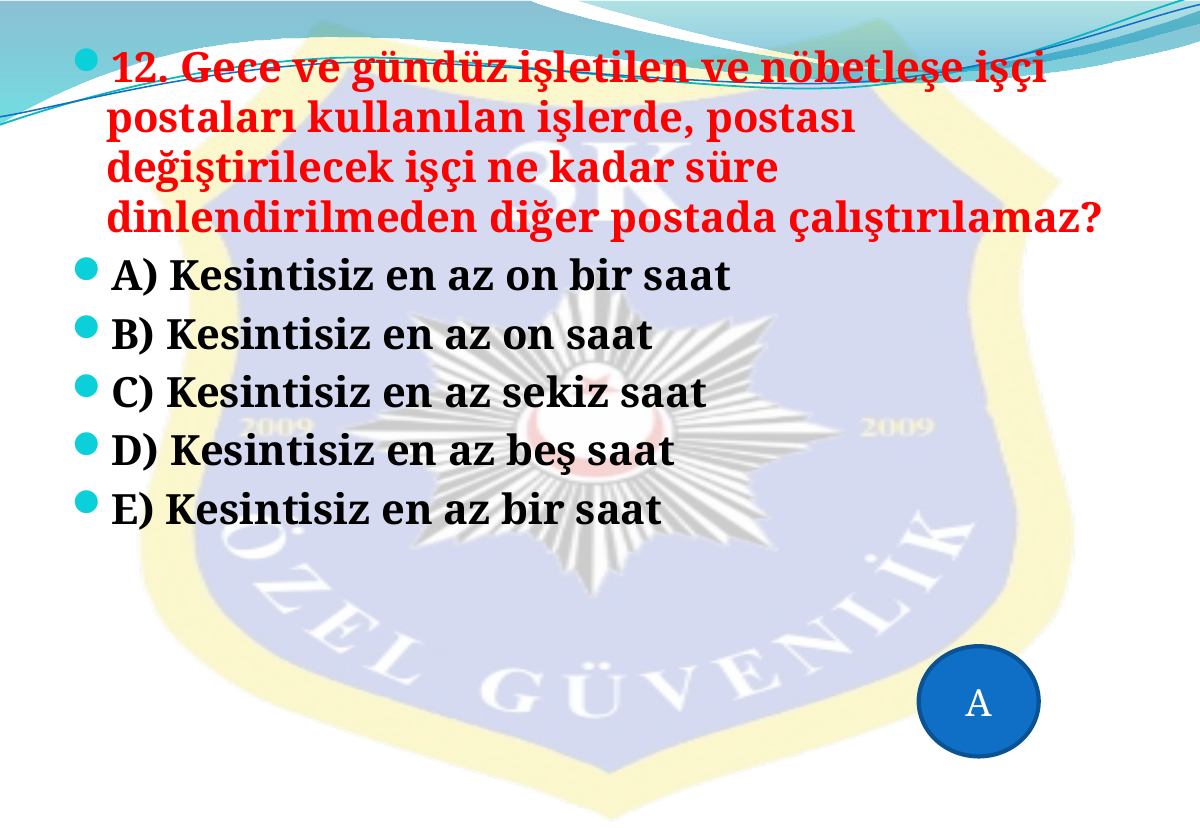

12. Gece ve gündüz işletilen ve nöbetleşe işçi postaları kullanılan işlerde, postası değiştirilecek işçi ne kadar süre dinlendirilmeden diğer postada çalıştırılamaz?
A) Kesintisiz en az on bir saat
B) Kesintisiz en az on saat
C) Kesintisiz en az sekiz saat
D) Kesintisiz en az beş saat
E) Kesintisiz en az bir saat

A